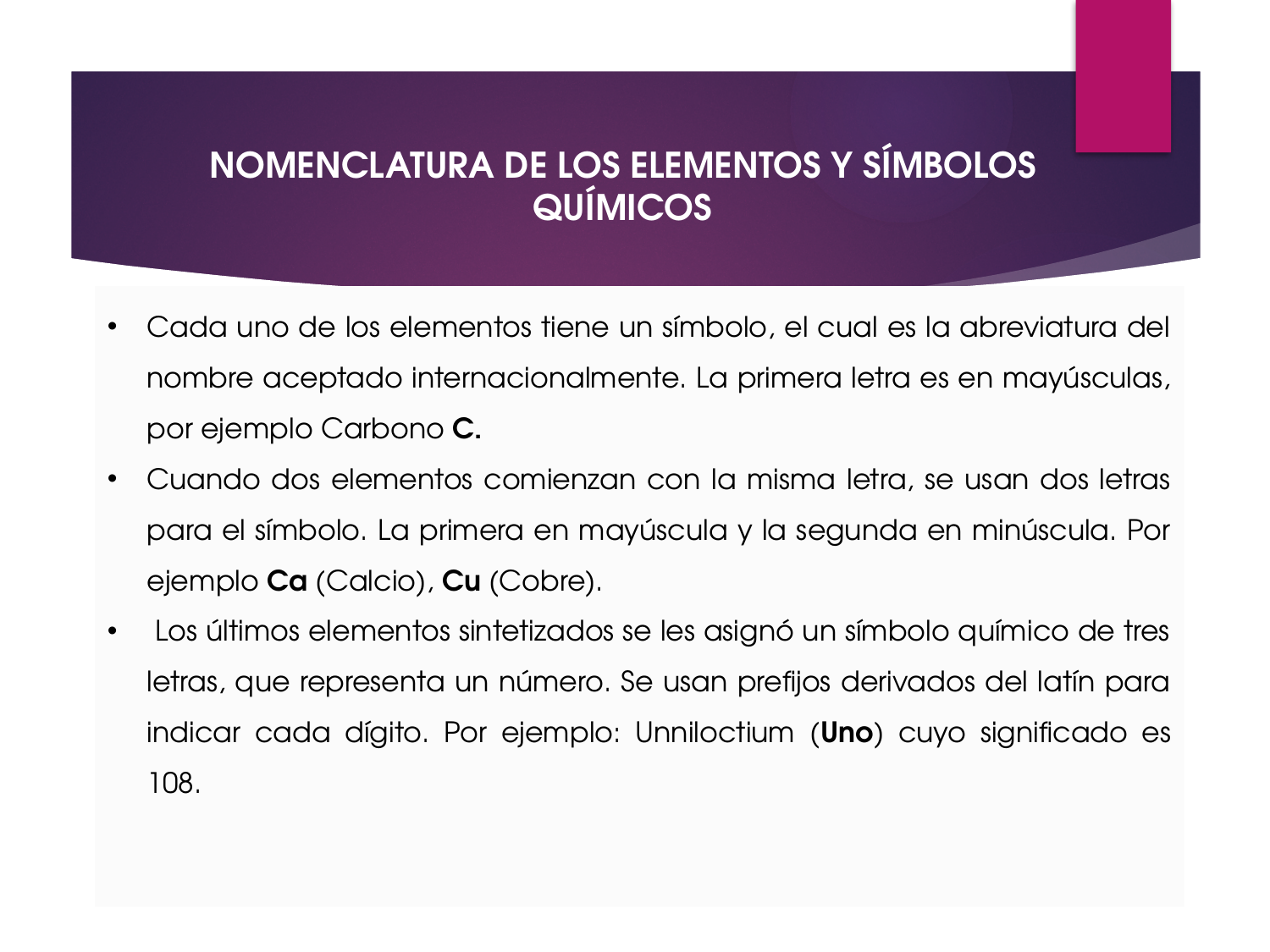

# NOMENCLATURA DE LOS ELEMENTOS Y SÍMBOLOS QUÍMICOS
Cada uno de los elementos tiene un símbolo, el cual es la abreviatura del nombre aceptado internacionalmente. La primera letra es en mayúsculas, por ejemplo Carbono C.
Cuando dos elementos comienzan con la misma letra, se usan dos letras para el símbolo. La primera en mayúscula y la segunda en minúscula. Por ejemplo Ca (Calcio), Cu (Cobre).
 Los últimos elementos sintetizados se les asignó un símbolo químico de tres letras, que representa un número. Se usan prefijos derivados del latín para indicar cada dígito. Por ejemplo: Unniloctium (Uno) cuyo significado es 108.